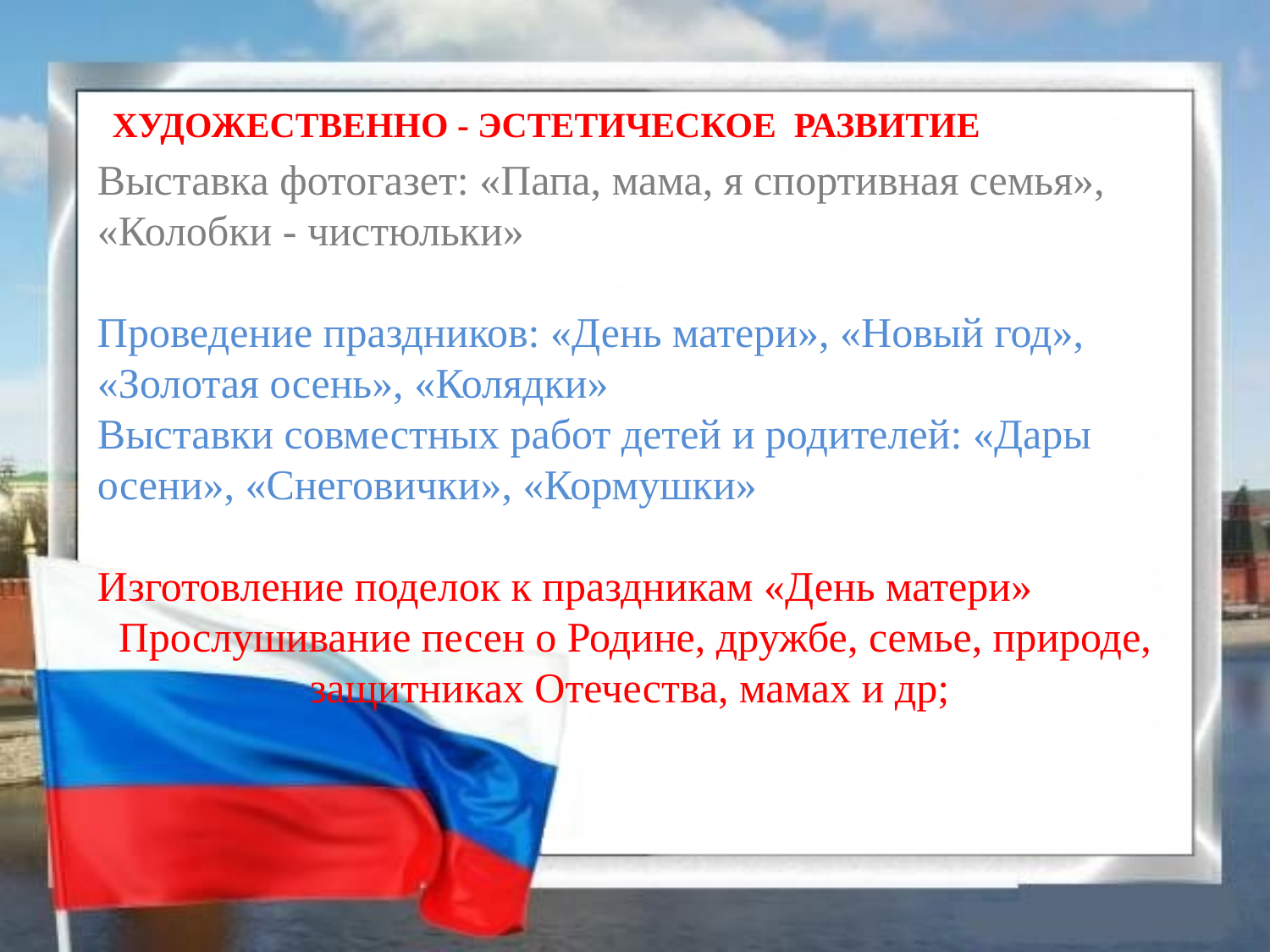

ХУДОЖЕСТВЕННО - ЭСТЕТИЧЕСКОЕ  РАЗВИТИЕ

Выставка фотогазет: «Папа, мама, я спортивная семья», «Колобки - чистюльки»

Проведение праздников: «День матери», «Новый год», «Золотая осень», «Колядки»
Выставки совместных работ детей и родителей: «Дары осени», «Снеговички», «Кормушки»

Изготовление поделок к праздникам «День матери»
Прослушивание песен о Родине, дружбе, семье, природе, защитниках Отечества, мамах и др;